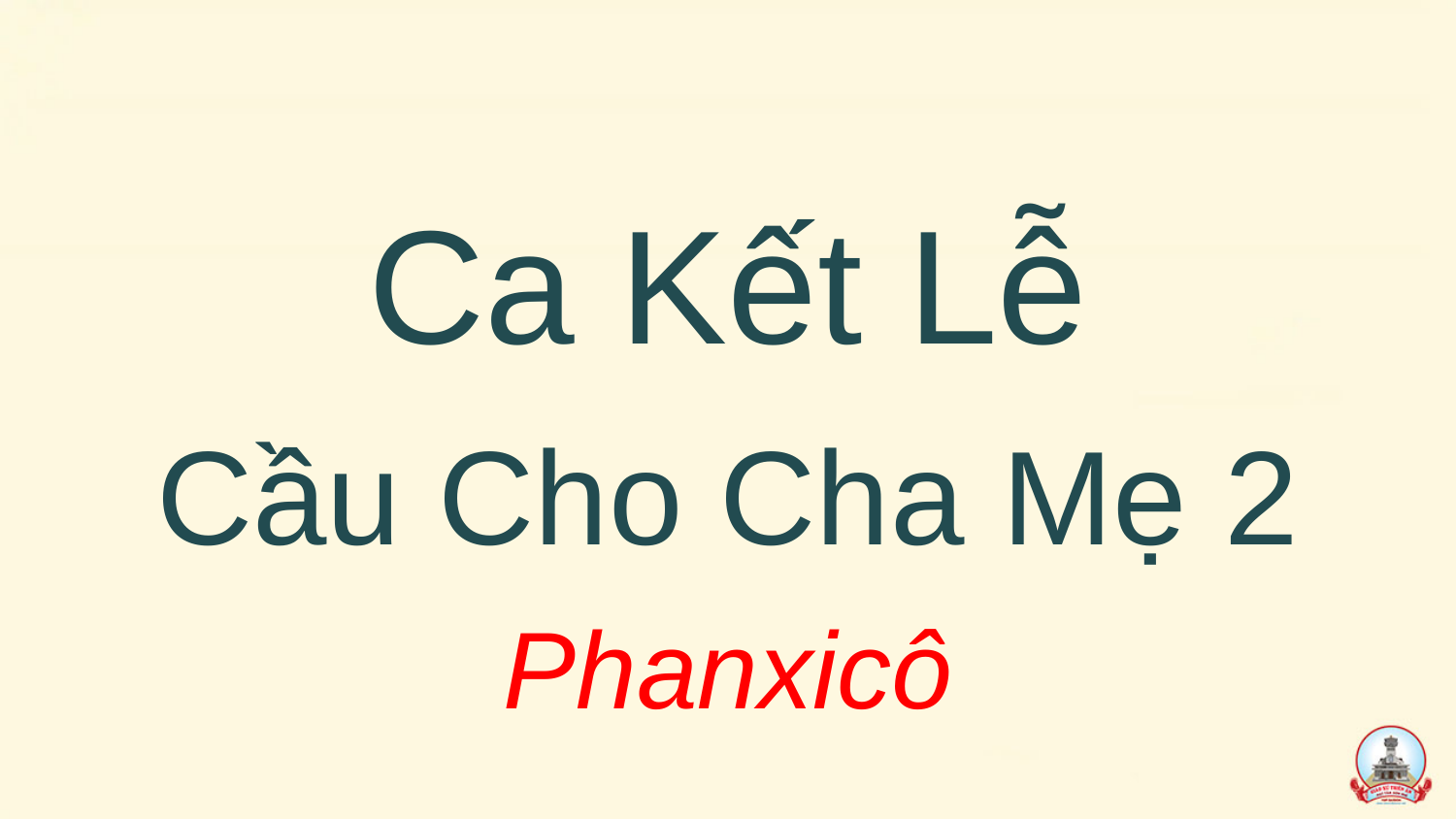

Ca Kết Lễ
Cầu Cho Cha Mẹ 2
Phanxicô

#